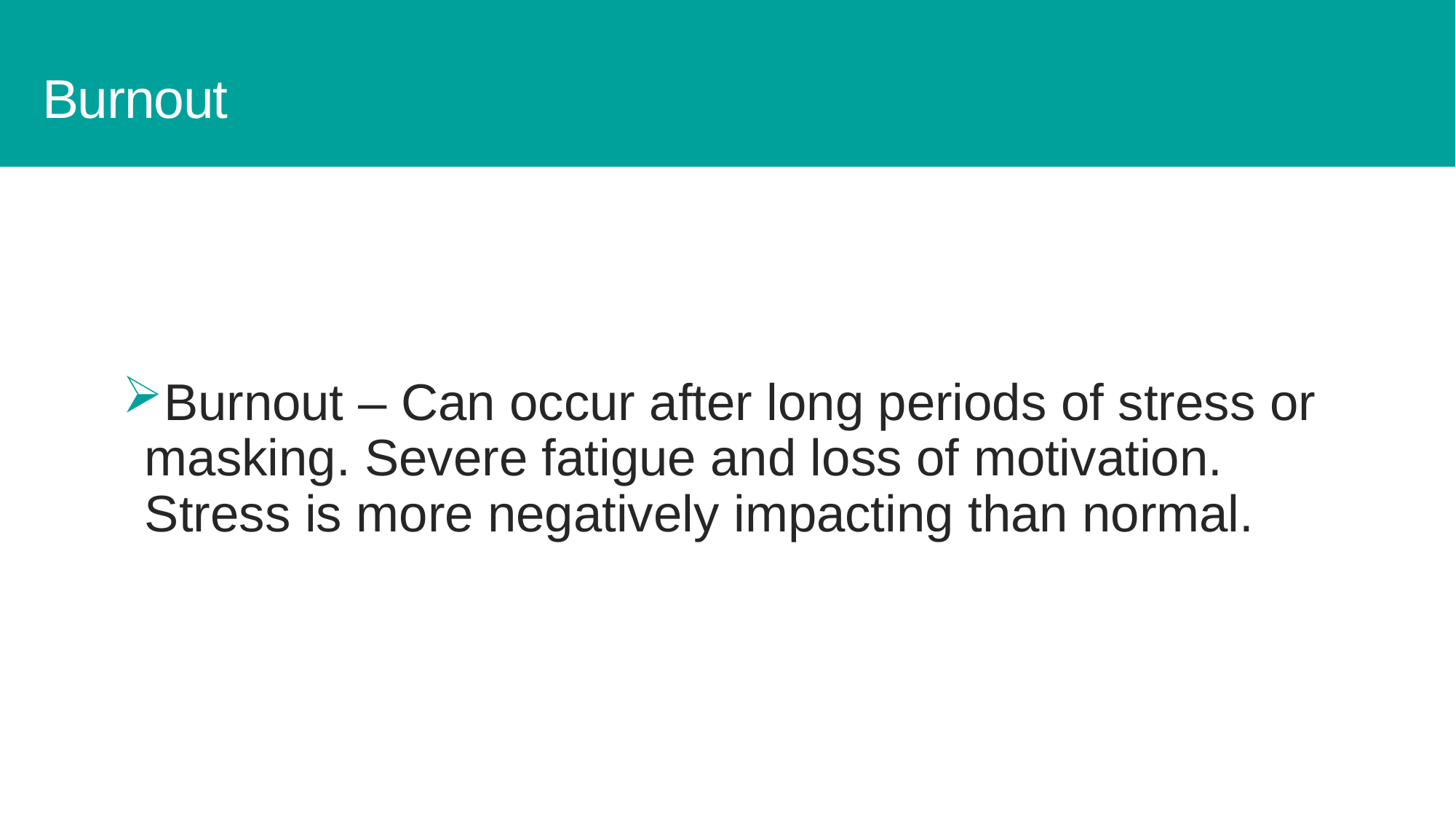

# Burnout
Burnout – Can occur after long periods of stress or masking. Severe fatigue and loss of motivation. Stress is more negatively impacting than normal.